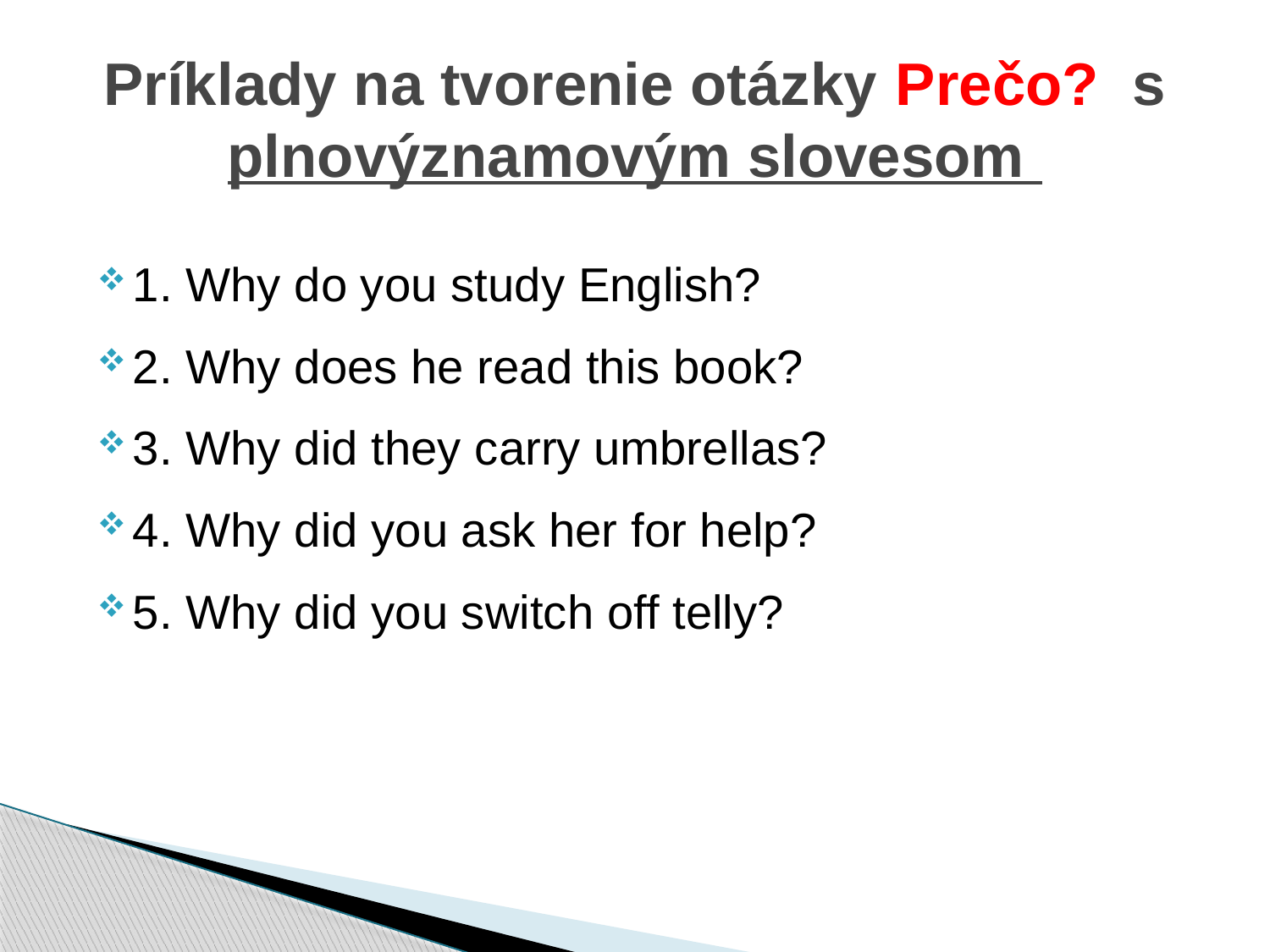

# Príklady na tvorenie otázky Prečo?  s plnovýznamovým slovesom
1. Why do you study English?

2. Why does he read this book?

3. Why did they carry umbrellas?

4. Why did you ask her for help?

5. Why did you switch off telly?